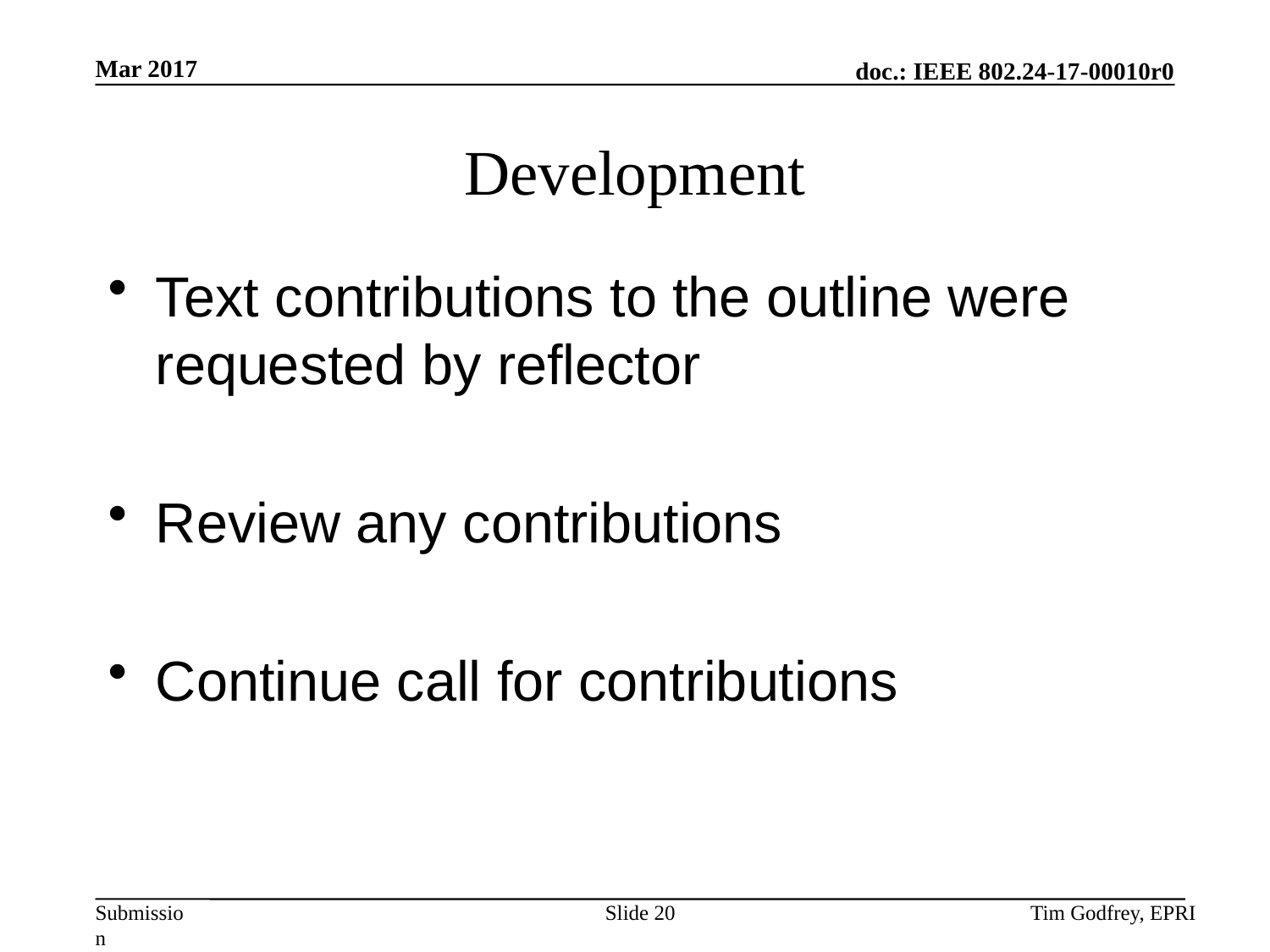

# Development
Text contributions to the outline were requested by reflector

Review any contributions

Continue call for contributions

Slide 20
Tim Godfrey, EPRI